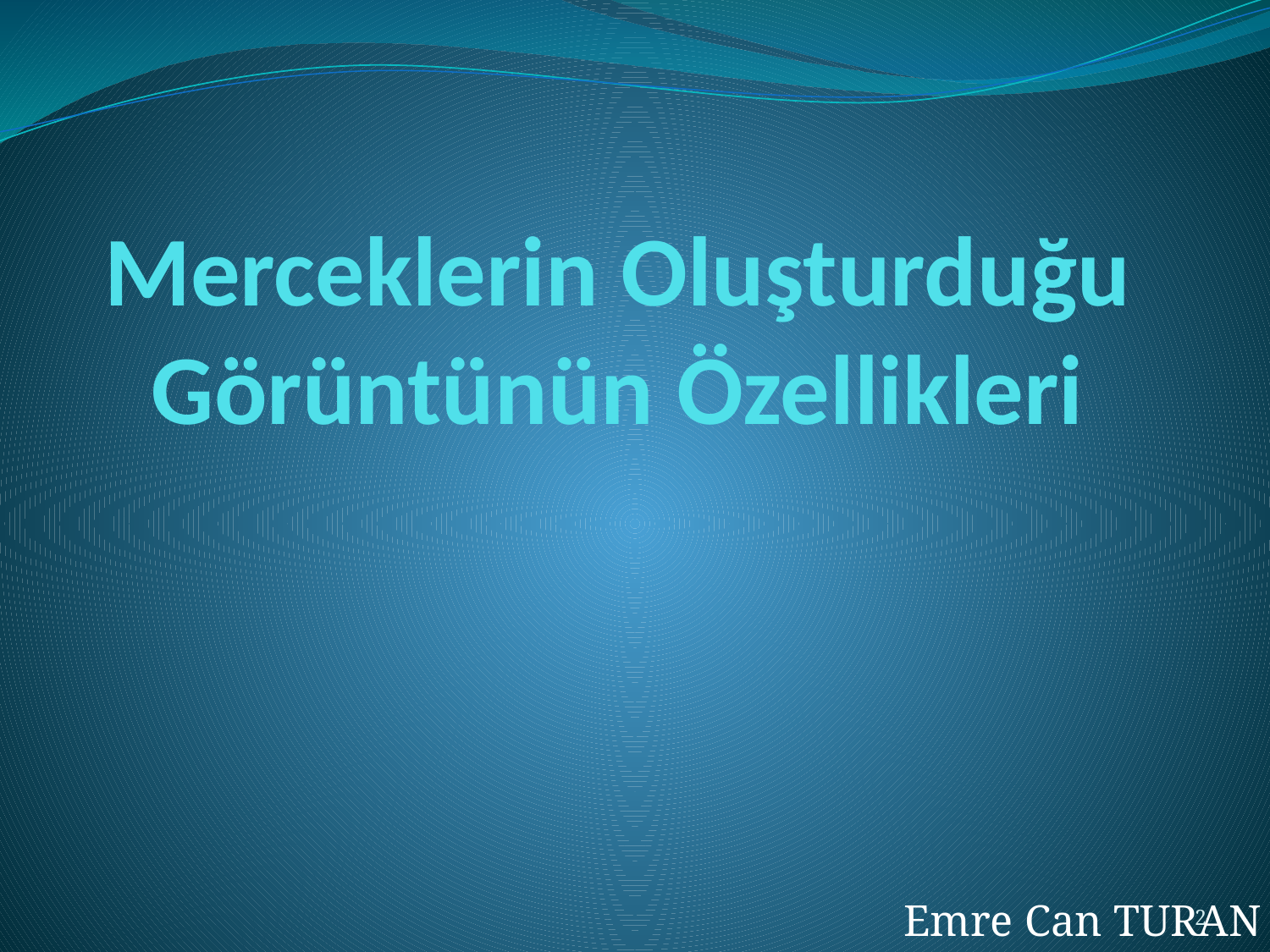

# Merceklerin Oluşturduğu Görüntünün Özellikleri

Emre Can TURAN

2